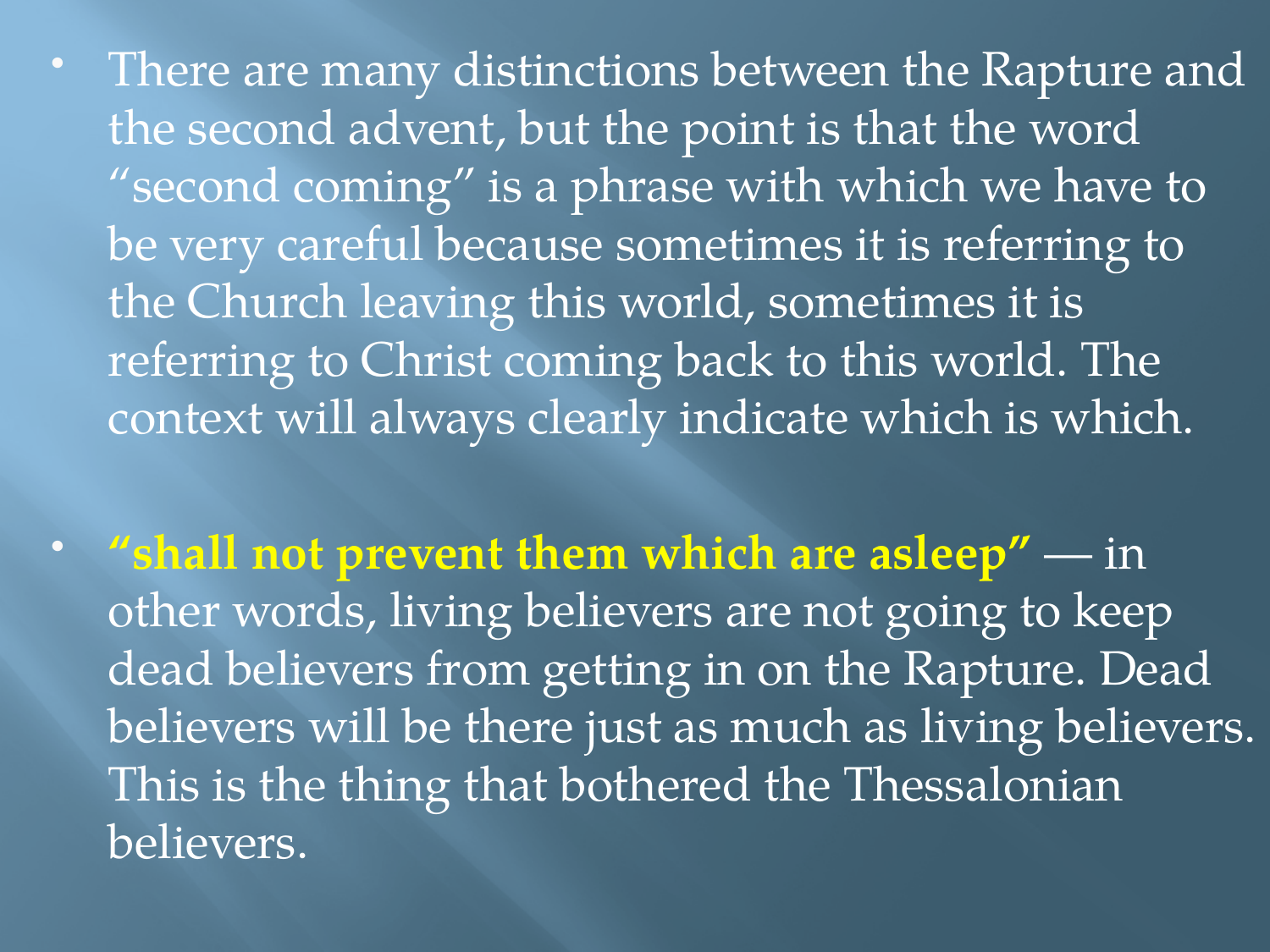

There are many distinctions between the Rapture and the second advent, but the point is that the word “second coming” is a phrase with which we have to be very careful because sometimes it is referring to the Church leaving this world, sometimes it is referring to Christ coming back to this world. The context will always clearly indicate which is which.

“shall not prevent them which are asleep” — in other words, living believers are not going to keep dead believers from getting in on the Rapture. Dead believers will be there just as much as living believers. This is the thing that bothered the Thessalonian believers.